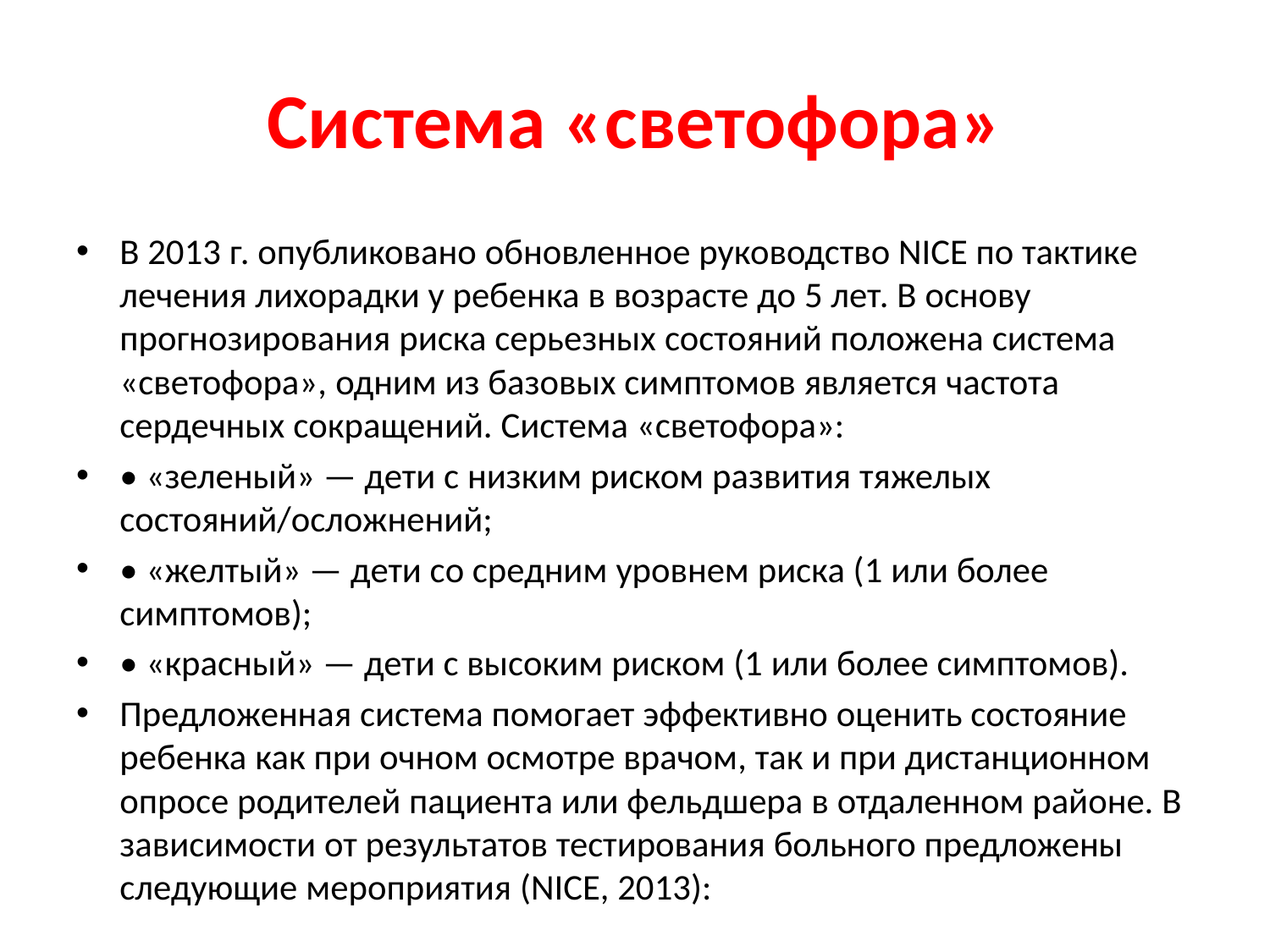

# Система «светофора»
В 2013 г. опубликовано обновленное руководство NICE по тактике лечения лихорадки у ребенка в возрасте до 5 лет. В основу прогнозирования риска серьезных состояний положена система «светофора», одним из базовых симптомов является частота сердечных сокращений. Система «светофора»:
• «зеленый» — дети с низким риском развития тяжелых состояний/осложнений;
• «желтый» — дети со средним уровнем риска (1 или более симптомов);
• «красный» — дети с высоким риском (1 или более симптомов).
Предложенная система помогает эффективно оценить состояние ребенка как при очном осмотре врачом, так и при дистанционном опросе родителей пациента или фельдшера в отдаленном районе. В зависимости от результатов тестирования больного предложены следующие мероприятия (NICE, 2013):